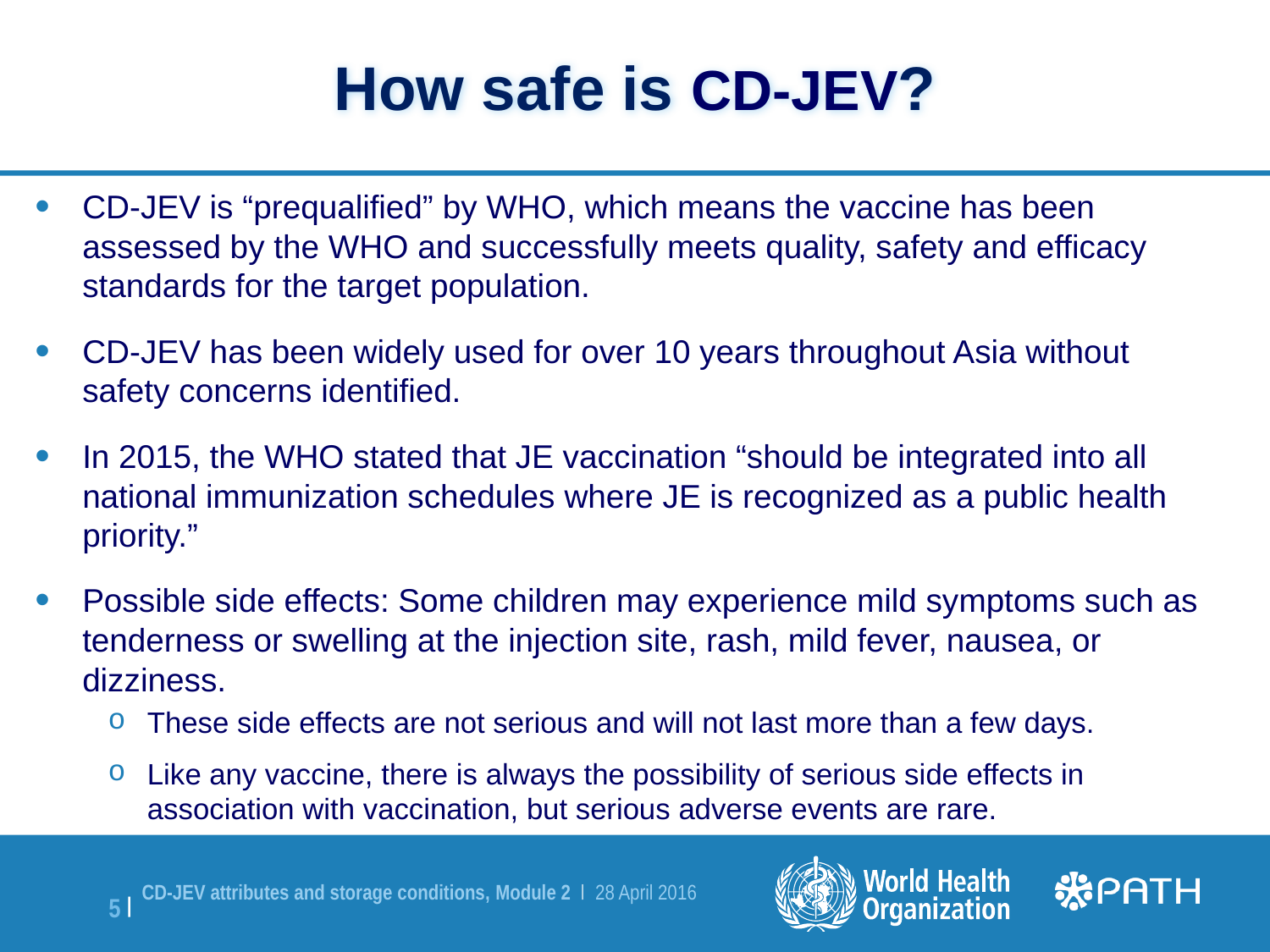

How safe is CD-JEV?
CD-JEV is “prequalified” by WHO, which means the vaccine has been assessed by the WHO and successfully meets quality, safety and efficacy standards for the target population.
CD-JEV has been widely used for over 10 years throughout Asia without safety concerns identified.
In 2015, the WHO stated that JE vaccination “should be integrated into all national immunization schedules where JE is recognized as a public health priority.”
Possible side effects: Some children may experience mild symptoms such as tenderness or swelling at the injection site, rash, mild fever, nausea, or dizziness.
These side effects are not serious and will not last more than a few days.
Like any vaccine, there is always the possibility of serious side effects in association with vaccination, but serious adverse events are rare.